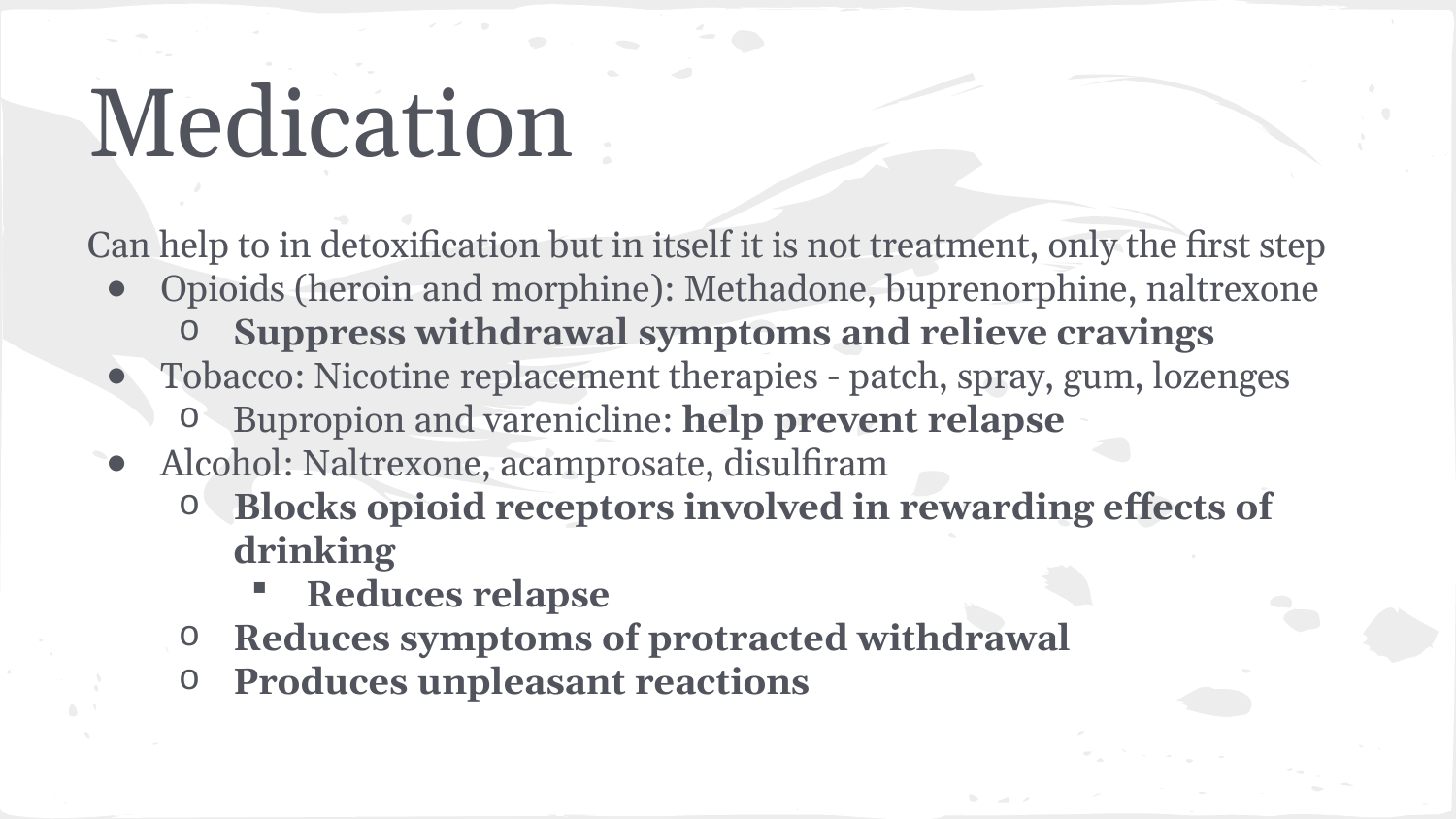

# Medication
Can help to in detoxification but in itself it is not treatment, only the first step
Opioids (heroin and morphine): Methadone, buprenorphine, naltrexone
Suppress withdrawal symptoms and relieve cravings
Tobacco: Nicotine replacement therapies - patch, spray, gum, lozenges
Bupropion and varenicline: help prevent relapse
Alcohol: Naltrexone, acamprosate, disulfiram
Blocks opioid receptors involved in rewarding effects of drinking
Reduces relapse
Reduces symptoms of protracted withdrawal
Produces unpleasant reactions